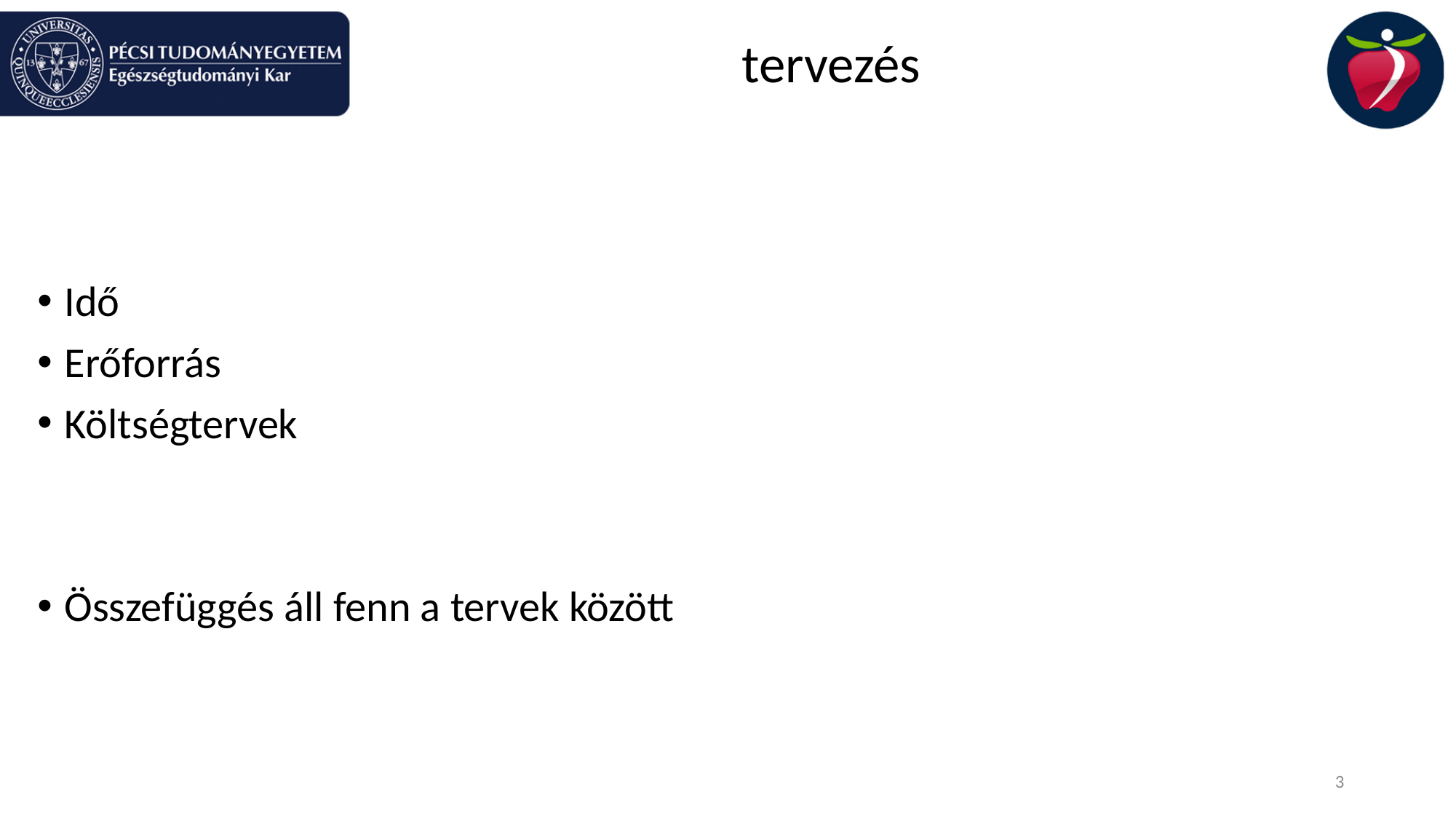

# tervezés

Idő
Erőforrás
Költségtervek

Összefüggés áll fenn a tervek között
3